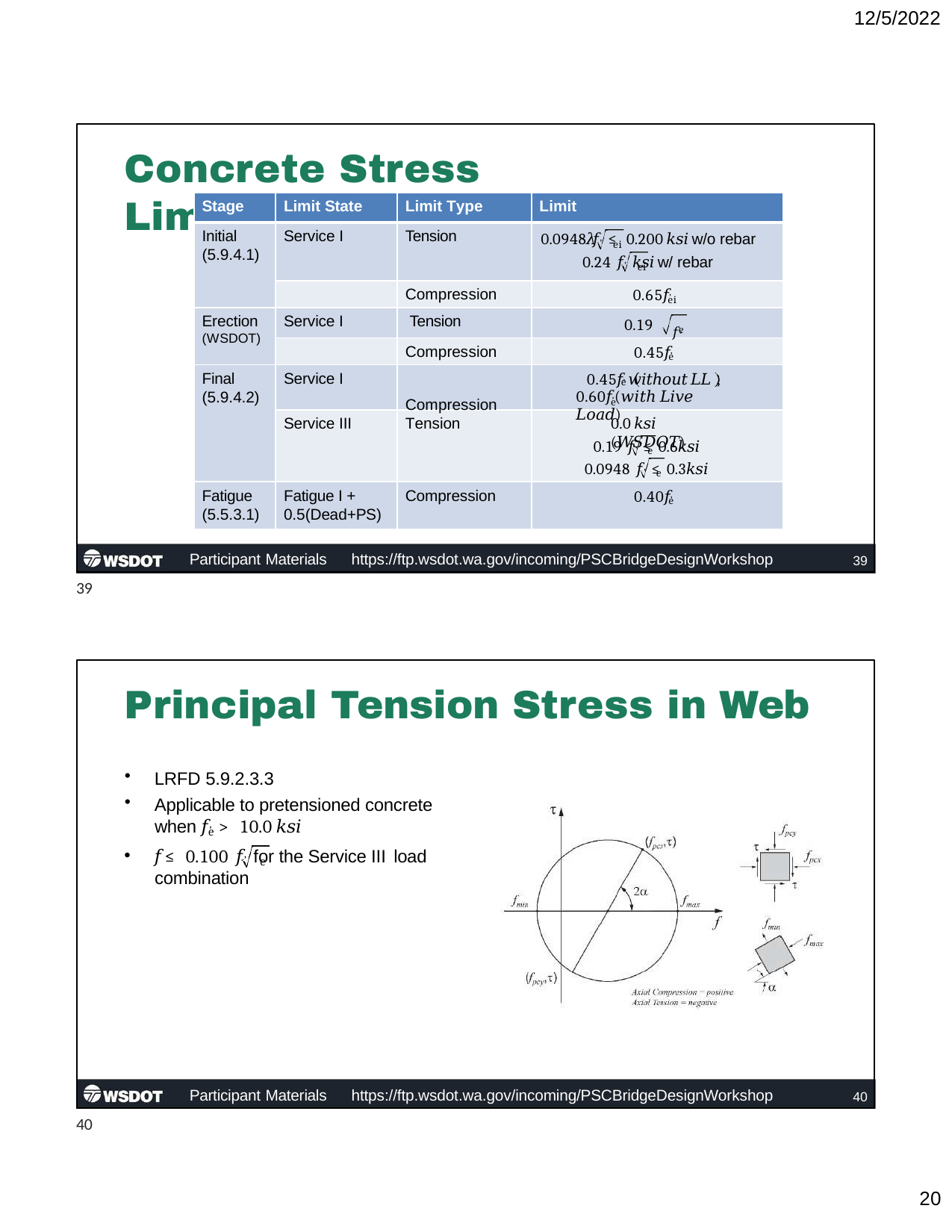

12/5/2022

# Concrete Stress Limits

Stage
Initial  (5.9.4.1)
Limit State
Service I
Limit Type	Limit
Tension

0.0948𝜆 𝑓, ≤ 0.200 𝑘𝑠𝑖 w/o rebar

ei
0.24𝜆 𝑓, 𝑘𝑠𝑖 w/ rebar

ei
Compression  Tension
Compression  Compression

0.65𝑓,
ei
𝑓,

Erection
(WSDOT)
Service I
0.19𝜆

e

0.45𝑓,
e

Final  (5.9.4.2)
Service I
0.45𝑓, 𝑤𝑖𝑡ℎ𝑜𝑢𝑡 𝐿𝐿 ,

e
0.60𝑓,(𝑤𝑖𝑡ℎ 𝐿𝑖𝑣𝑒 𝐿𝑜𝑎𝑑)
e
0.0 𝑘𝑠𝑖 (𝑊𝑆𝐷𝑂𝑇)

Service III
Tension
0.19𝜆 𝑓, ≤ 0.6𝑘𝑠𝑖

e
0.0948𝜆 𝑓, ≤ 0.3𝑘𝑠𝑖

e

Fatigue  (5.5.3.1)
Fatigue I +  0.5(Dead+PS)
Compression
0.40𝑓,
e

Participant Materials	https://ftp.wsdot.wa.gov/incoming/PSCBridgeDesignWorkshop
39
39

Principal Tension Stress in Web
LRFD 5.9.2.3.3
Applicable to pretensioned concrete

when 𝑓, > 10.0 𝑘𝑠𝑖
e
𝑓 ≤ 0.100𝜆 𝑓, for the Service III load

e
combination
Participant Materials	https://ftp.wsdot.wa.gov/incoming/PSCBridgeDesignWorkshop
40
40
20